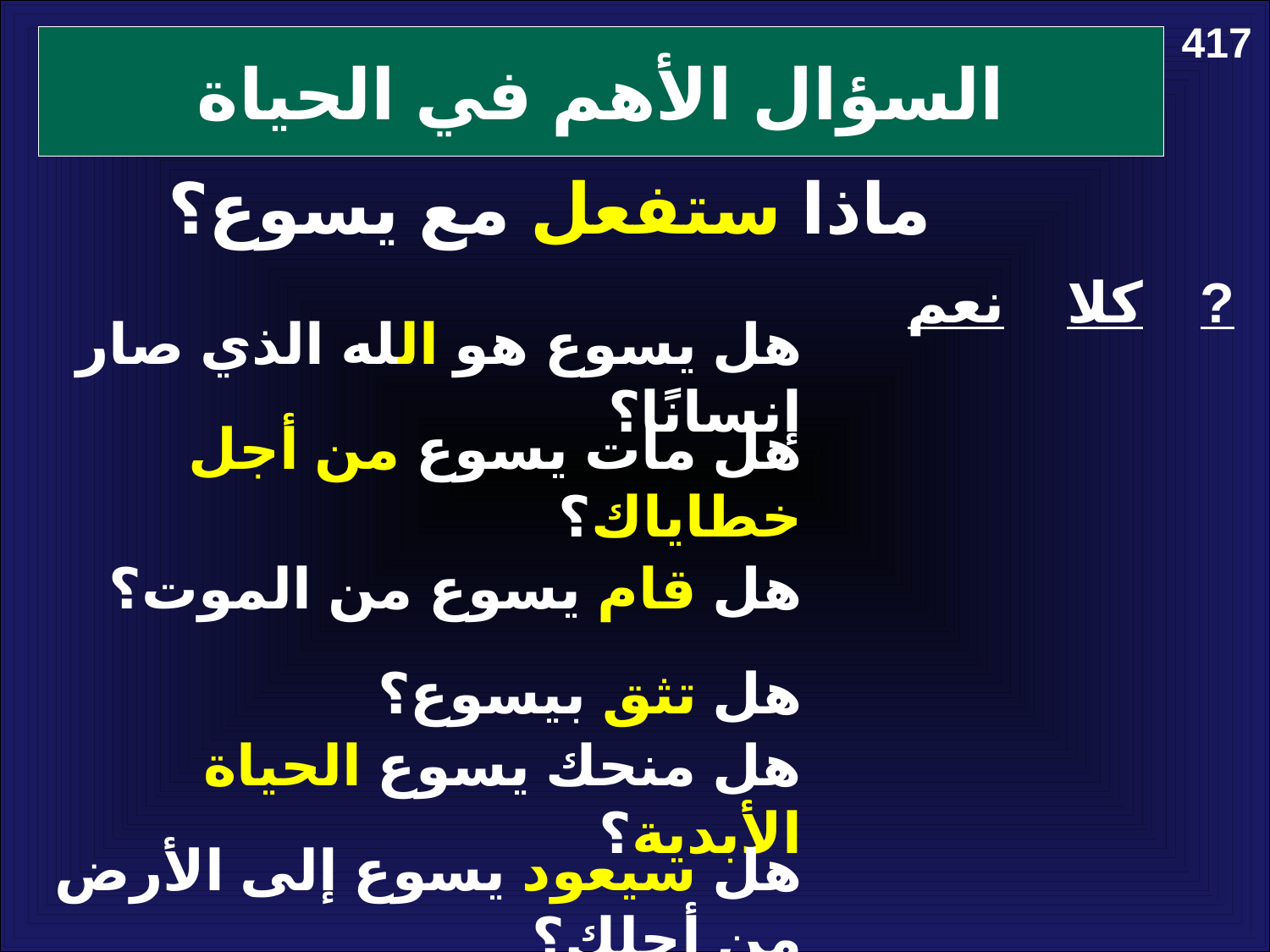

417
# السؤال الأهم في الحياة
ماذا ستفعل مع يسوع؟
نعم
كلا
?
هل يسوع هو الله الذي صار إنسانًا؟
هل مات يسوع من أجل خطاياك؟
هل قام يسوع من الموت؟
هل تثق بيسوع؟
هل منحك يسوع الحياة الأبدية؟
هل سيعود يسوع إلى الأرض من أجلك؟